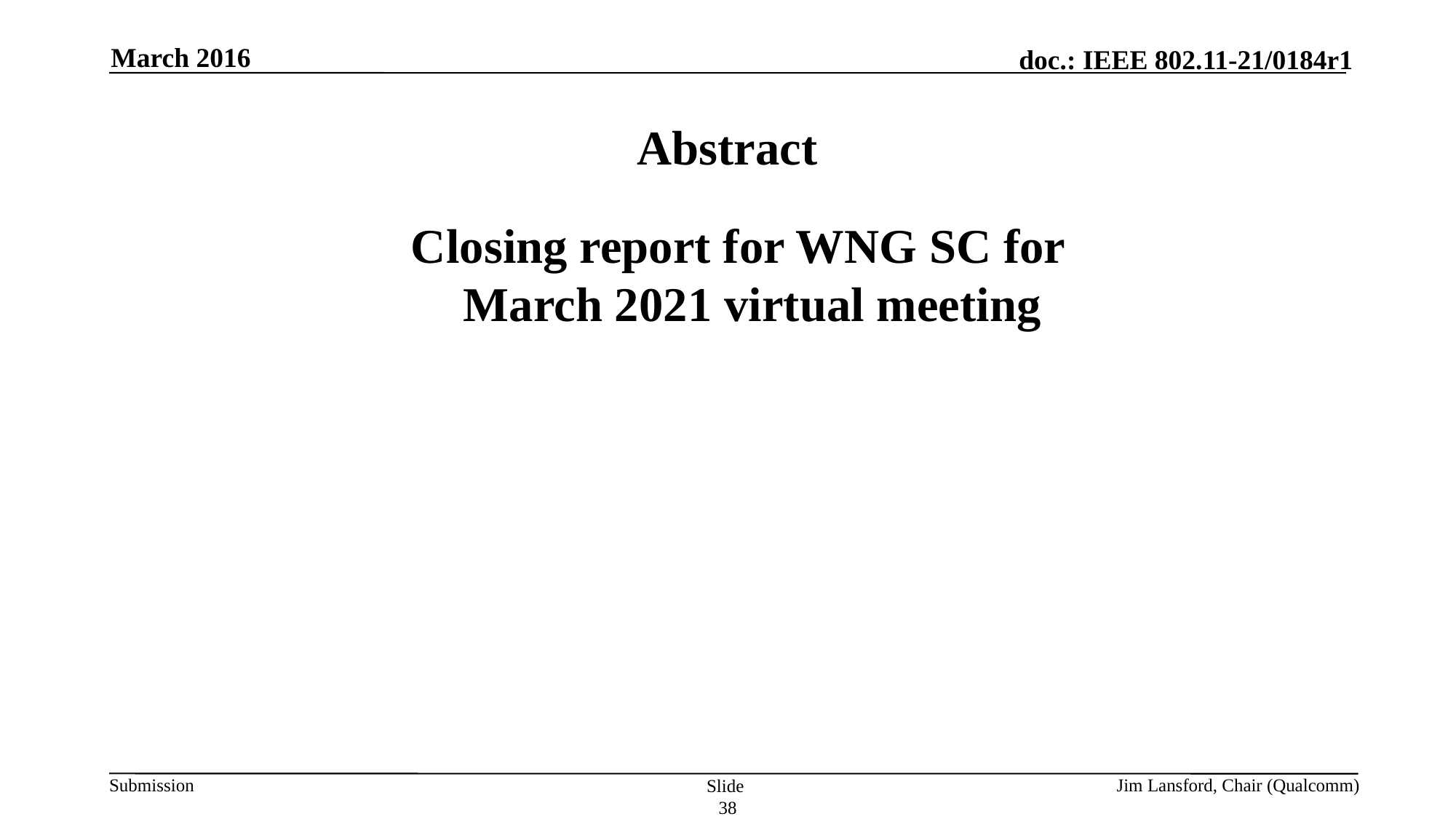

March 2016
# Abstract
 Closing report for WNG SC for March 2021 virtual meeting
Jim Lansford, Chair (Qualcomm)
Slide 38